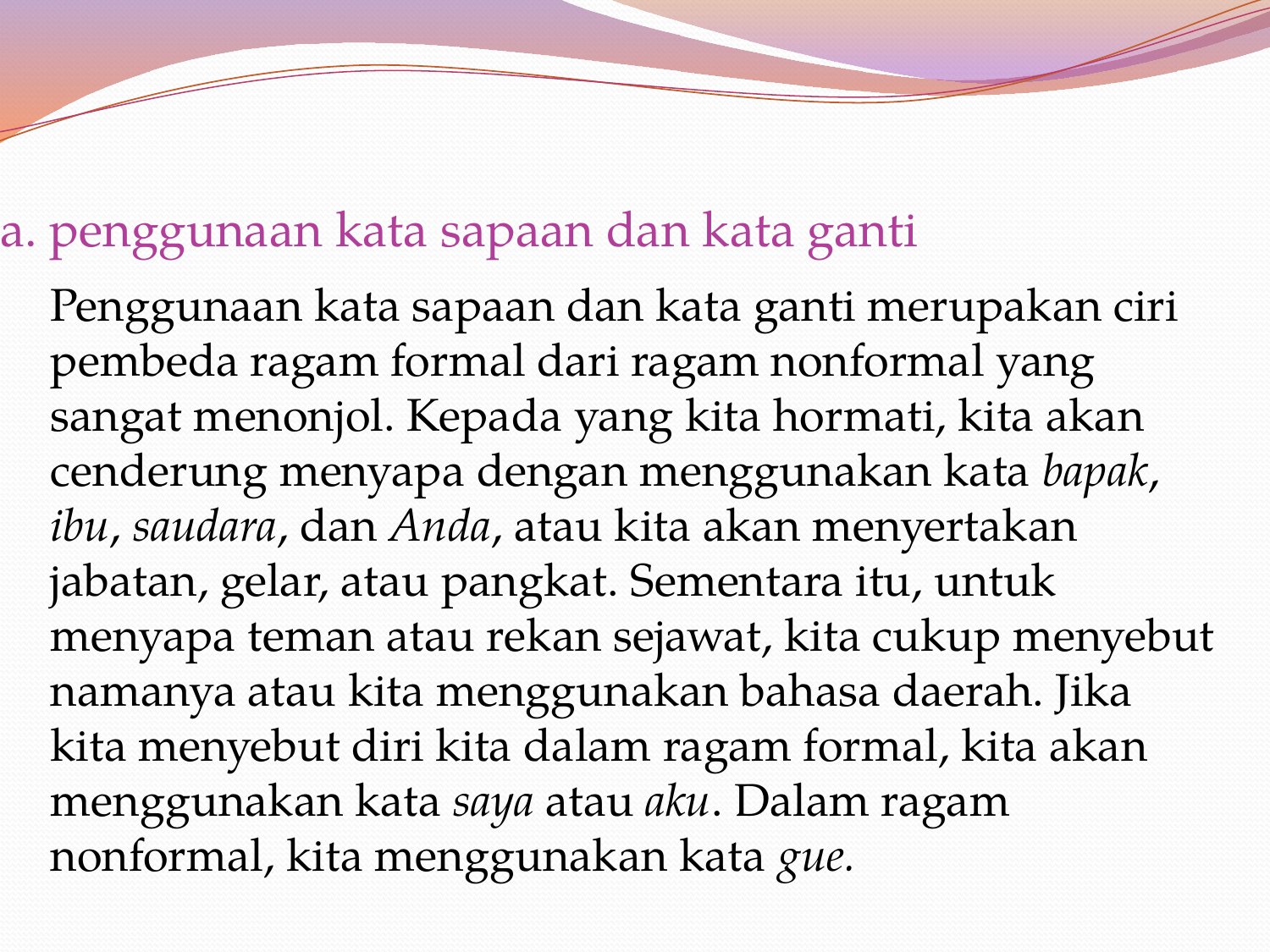

# a. penggunaan kata sapaan dan kata ganti
	Penggunaan kata sapaan dan kata ganti merupakan ciri pembeda ragam formal dari ragam nonformal yang sangat menonjol. Kepada yang kita hormati, kita akan cenderung menyapa dengan menggunakan kata bapak, ibu, saudara, dan Anda, atau kita akan menyertakan jabatan, gelar, atau pangkat. Sementara itu, untuk menyapa teman atau rekan sejawat, kita cukup menyebut namanya atau kita menggunakan bahasa daerah. Jika kita menyebut diri kita dalam ragam formal, kita akan menggunakan kata saya atau aku. Dalam ragam nonformal, kita menggunakan kata gue.